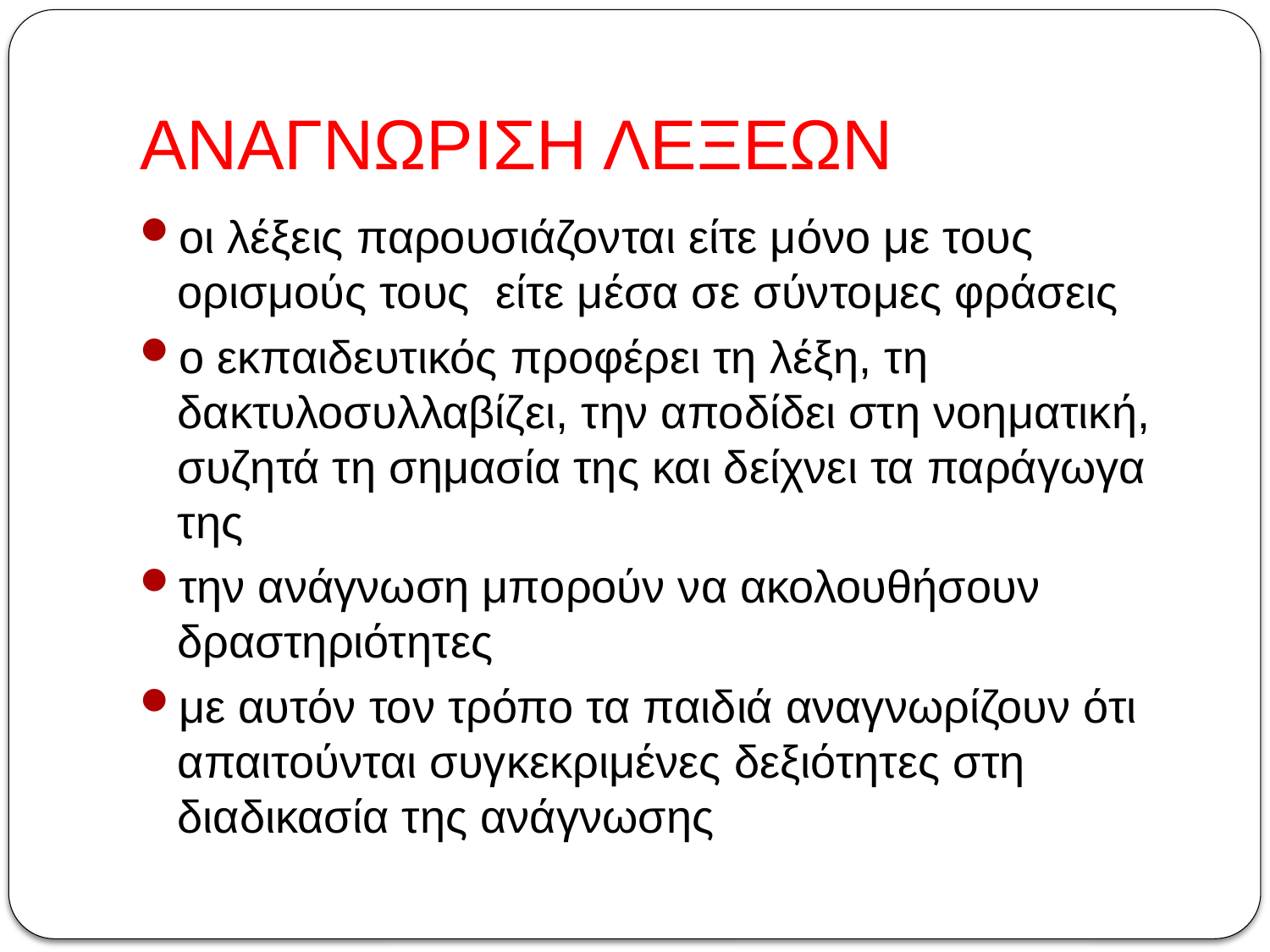

# ΑΝΑΓΝΩΡΙΣΗ ΛΕΞΕΩΝ
οι λέξεις παρουσιάζονται είτε μόνο με τους ορισμούς τους  είτε μέσα σε σύντομες φράσεις
ο εκπαιδευτικός προφέρει τη λέξη, τη δακτυλοσυλλαβίζει, την αποδίδει στη νοηματική, συζητά τη σημασία της και δείχνει τα παράγωγα της
την ανάγνωση μπορούν να ακολουθήσουν δραστηριότητες
με αυτόν τον τρόπο τα παιδιά αναγνωρίζουν ότι απαιτούνται συγκεκριμένες δεξιότητες στη διαδικασία της ανάγνωσης